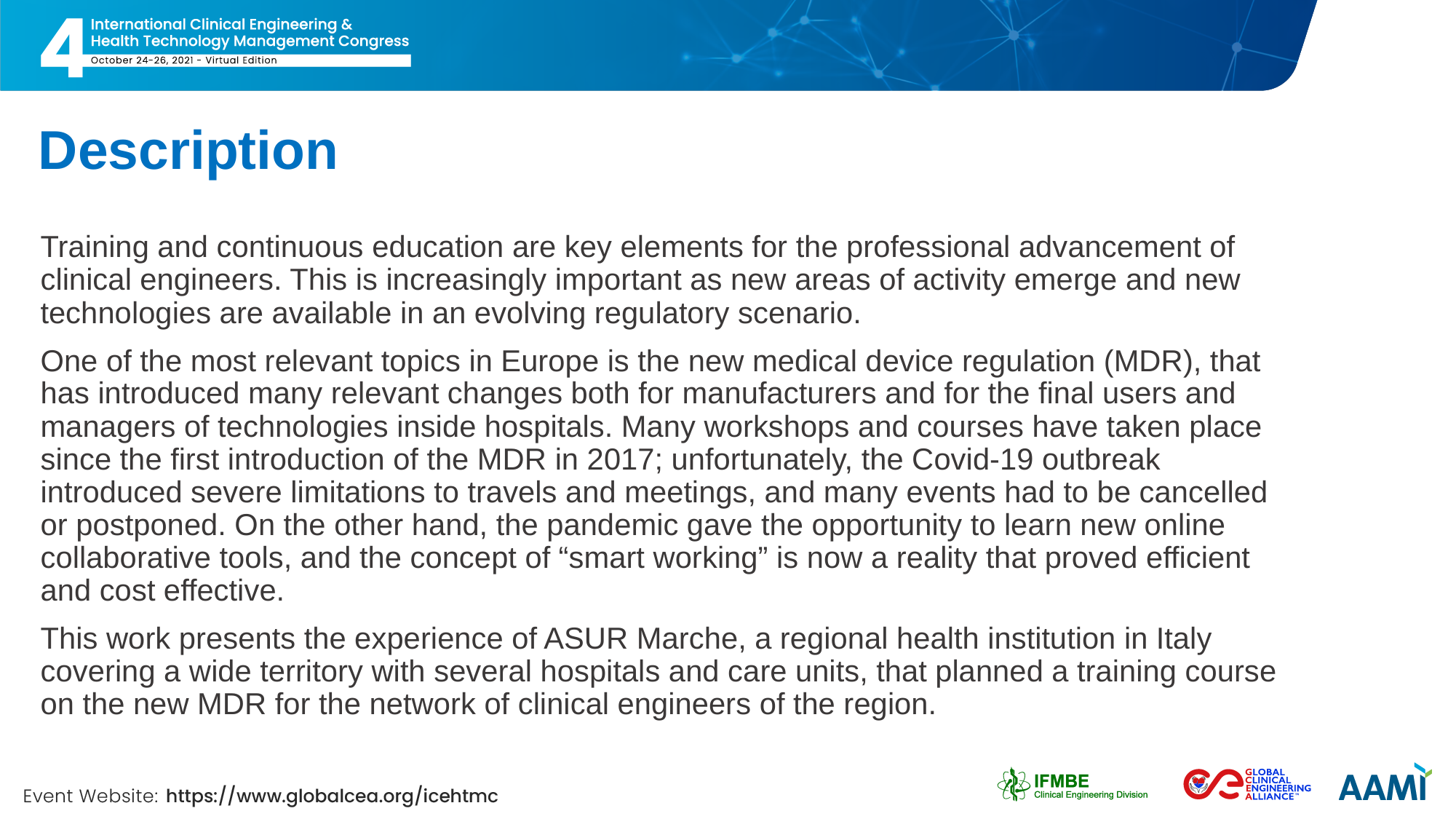

# Description
Training and continuous education are key elements for the professional advancement of clinical engineers. This is increasingly important as new areas of activity emerge and new technologies are available in an evolving regulatory scenario.
One of the most relevant topics in Europe is the new medical device regulation (MDR), that has introduced many relevant changes both for manufacturers and for the final users and managers of technologies inside hospitals. Many workshops and courses have taken place since the first introduction of the MDR in 2017; unfortunately, the Covid-19 outbreak introduced severe limitations to travels and meetings, and many events had to be cancelled or postponed. On the other hand, the pandemic gave the opportunity to learn new online collaborative tools, and the concept of “smart working” is now a reality that proved efficient and cost effective.
This work presents the experience of ASUR Marche, a regional health institution in Italy covering a wide territory with several hospitals and care units, that planned a training course on the new MDR for the network of clinical engineers of the region.